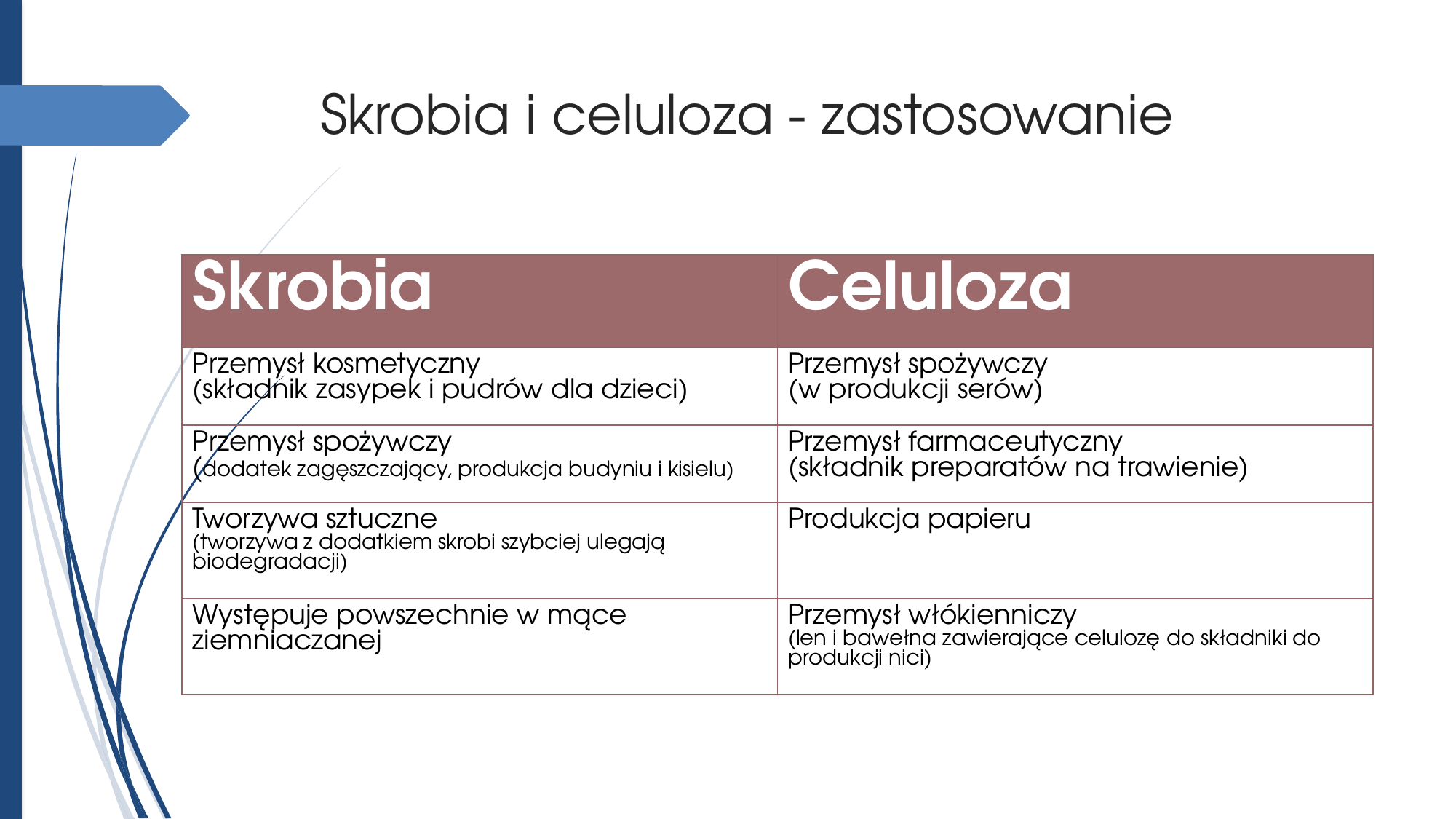

Skrobia i celuloza - zastosowanie
| Skrobia | Celuloza |
| --- | --- |
| Przemysł kosmetyczny (składnik zasypek i pudrów dla dzieci) | Przemysł spożywczy (w produkcji serów) |
| Przemysł spożywczy (dodatek zagęszczający, produkcja budyniu i kisielu) | Przemysł farmaceutyczny (składnik preparatów na trawienie) |
| Tworzywa sztuczne (tworzywa z dodatkiem skrobi szybciej ulegają biodegradacji) | Produkcja papieru |
| Występuje powszechnie w mące ziemniaczanej | Przemysł włókienniczy (len i bawełna zawierające celulozę do składniki do produkcji nici) |